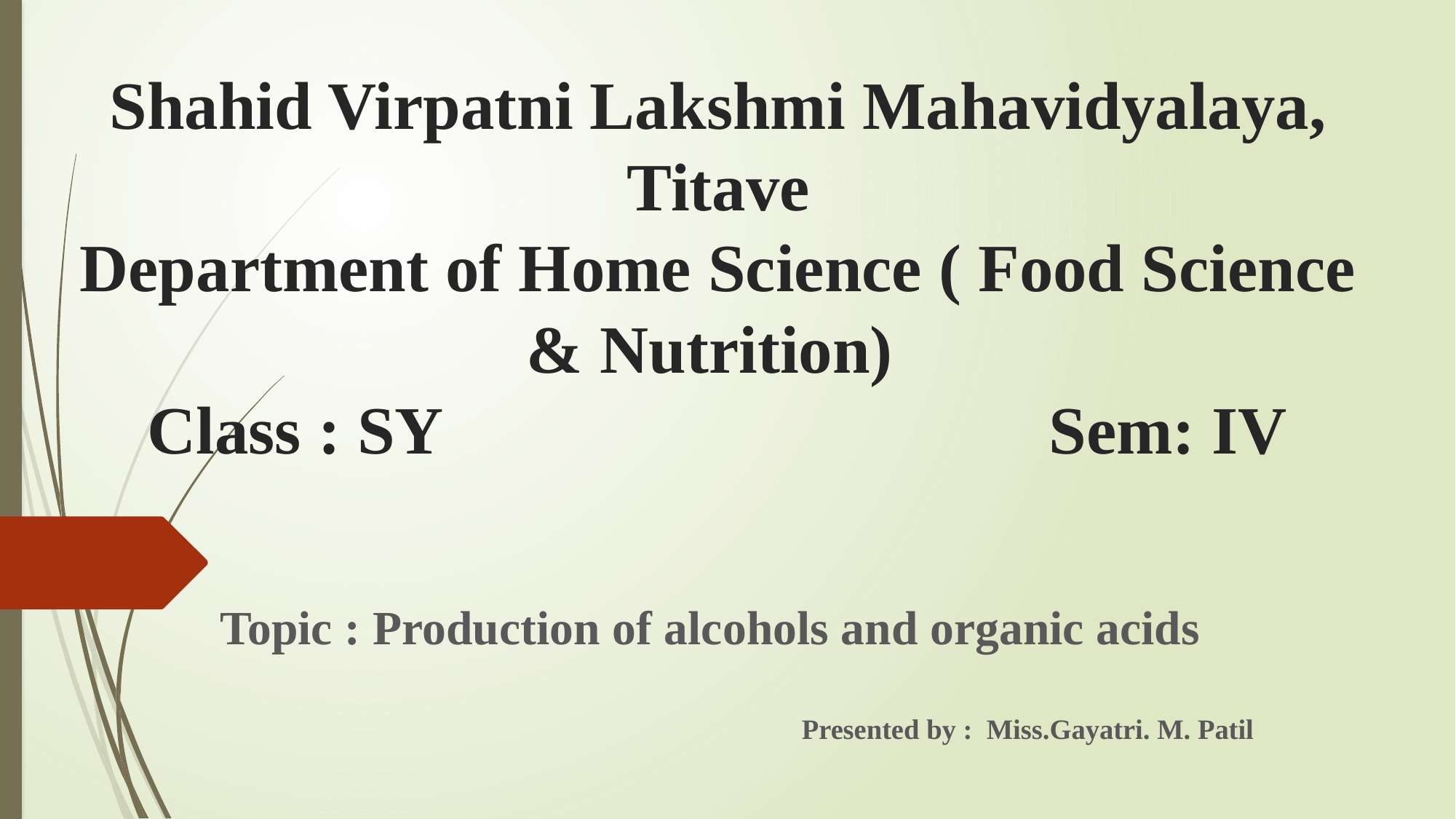

# Shahid Virpatni Lakshmi Mahavidyalaya, Titave Department of Home Science ( Food Science & Nutrition) Class : SY                                    Sem: IV

Topic : Production of alcohols and organic acids

                                                                                  Presented by :  Miss.Gayatri. M. Patil